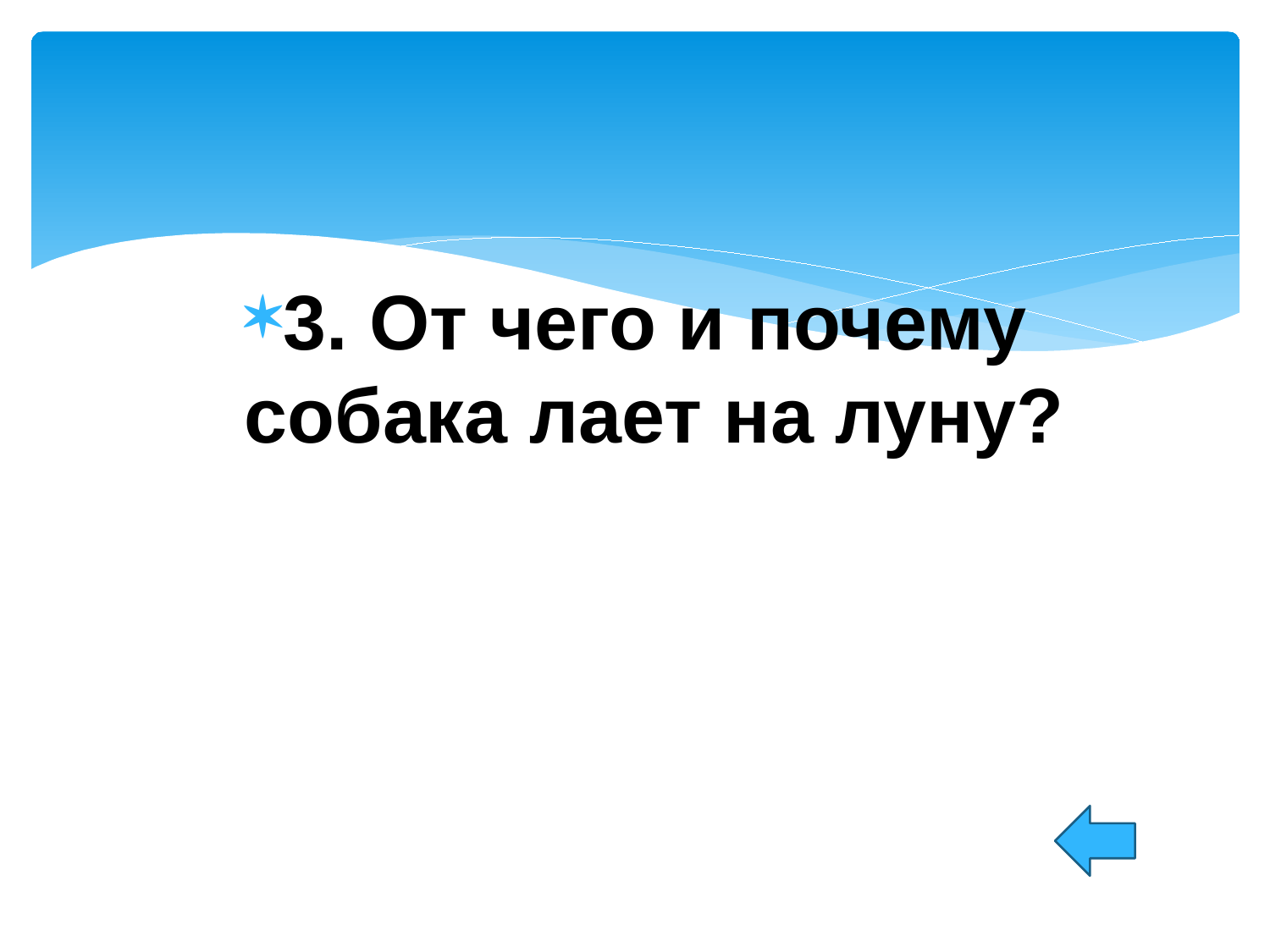

#
3. От чего и почему собака лает на луну?